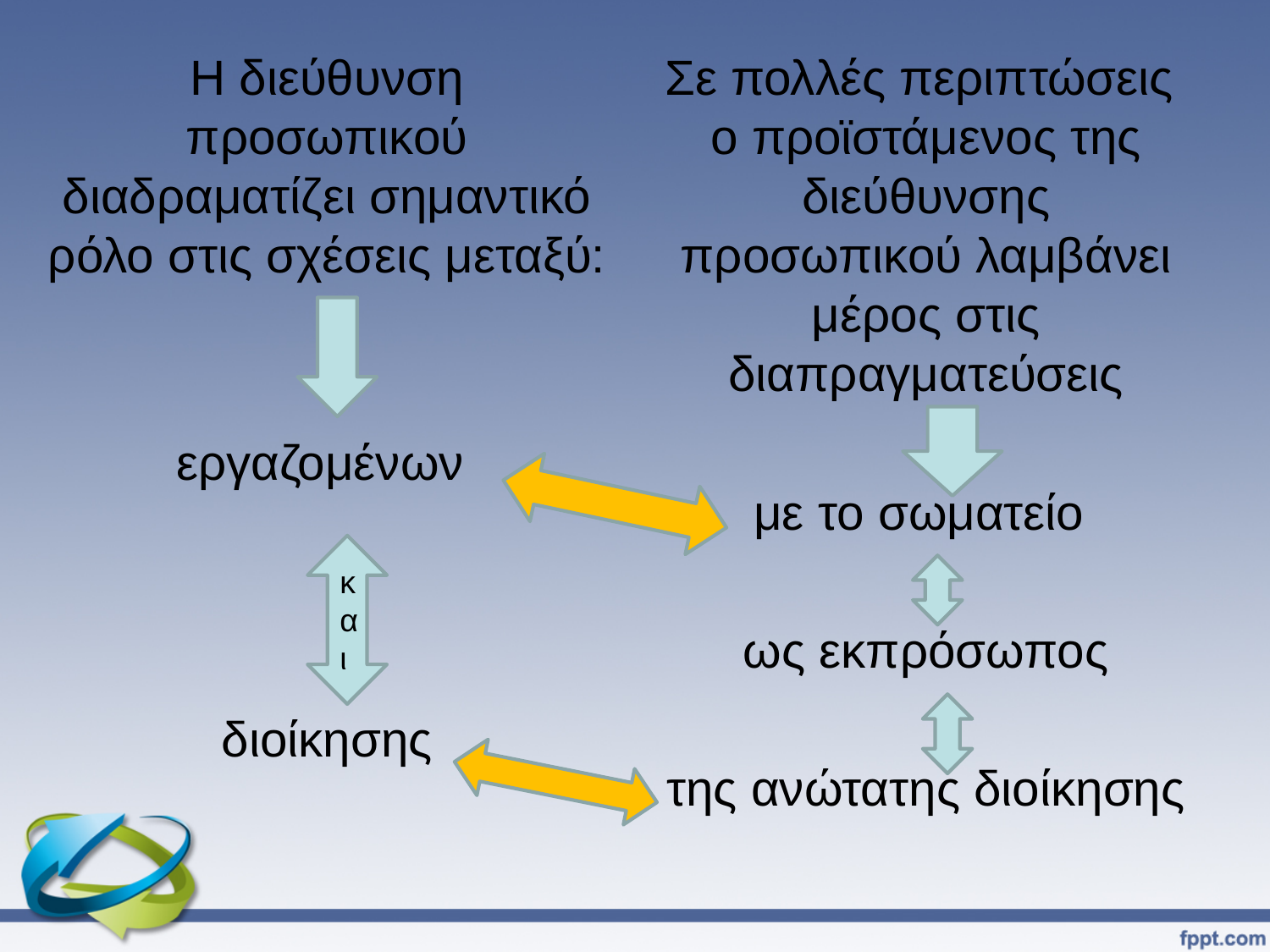

Η διεύθυνση προσωπικού διαδραματίζει σημαντικό ρόλο στις σχέσεις μεταξύ:

εργαζομένων

διοίκησης
Σε πολλές περιπτώσεις  ο προϊστάμενος της διεύθυνσης προσωπικού λαμβάνει μέρος στις διαπραγματεύσεις

με το σωματείο

ως εκπρόσωπος

της ανώτατης διοίκησης

και